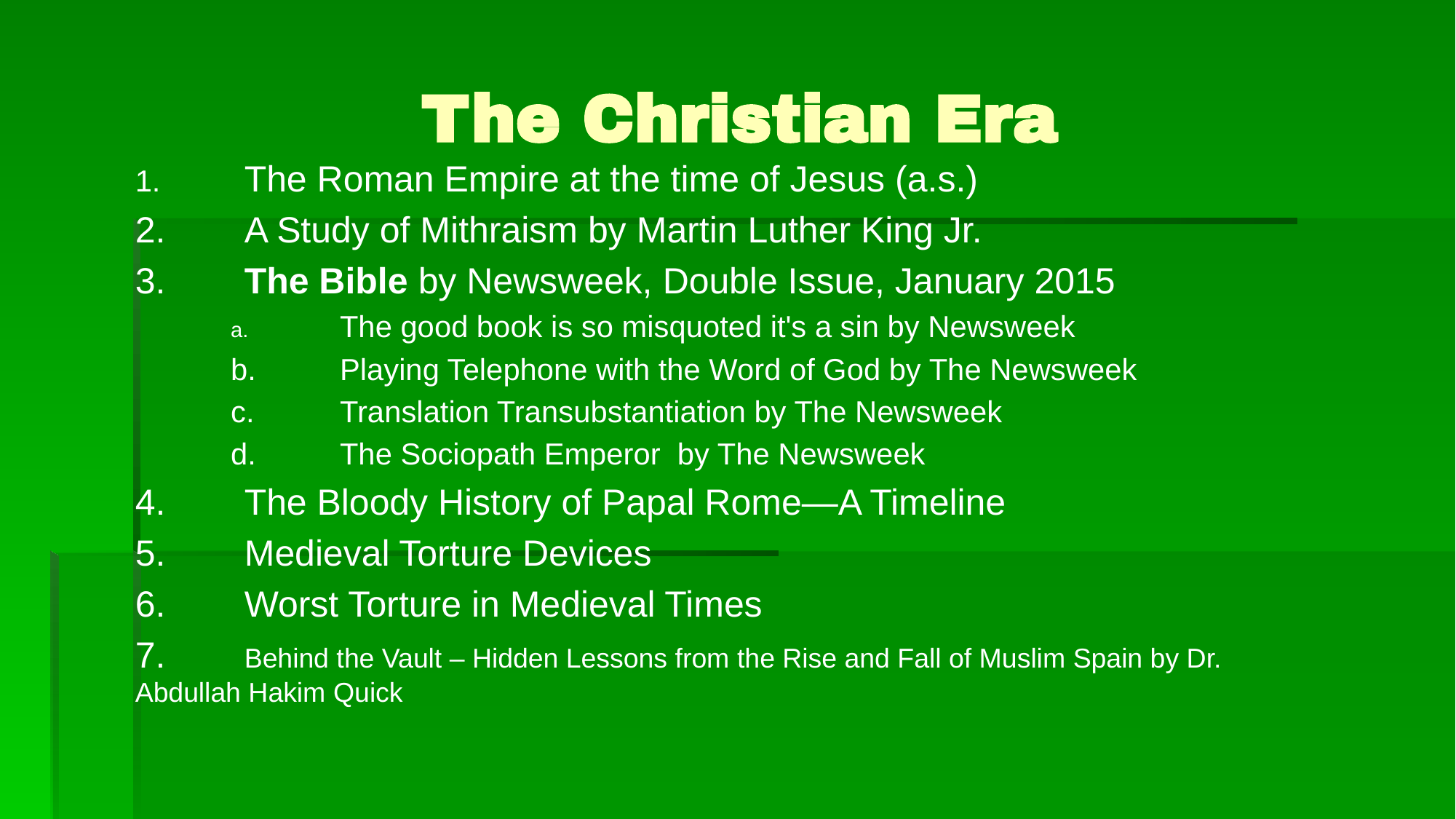

# The Christian Era
1.	The Roman Empire at the time of Jesus (a.s.)
2.	A Study of Mithraism by Martin Luther King Jr.
3.	The Bible by Newsweek, Double Issue, January 2015
a.	The good book is so misquoted it's a sin by Newsweek
b.	Playing Telephone with the Word of God by The Newsweek
c.	Translation Transubstantiation by The Newsweek
d.	The Sociopath Emperor  by The Newsweek
4.	The Bloody History of Papal Rome—A Timeline
5.	Medieval Torture Devices
6.	Worst Torture in Medieval Times
7.	Behind the Vault – Hidden Lessons from the Rise and Fall of Muslim Spain by Dr. Abdullah Hakim Quick